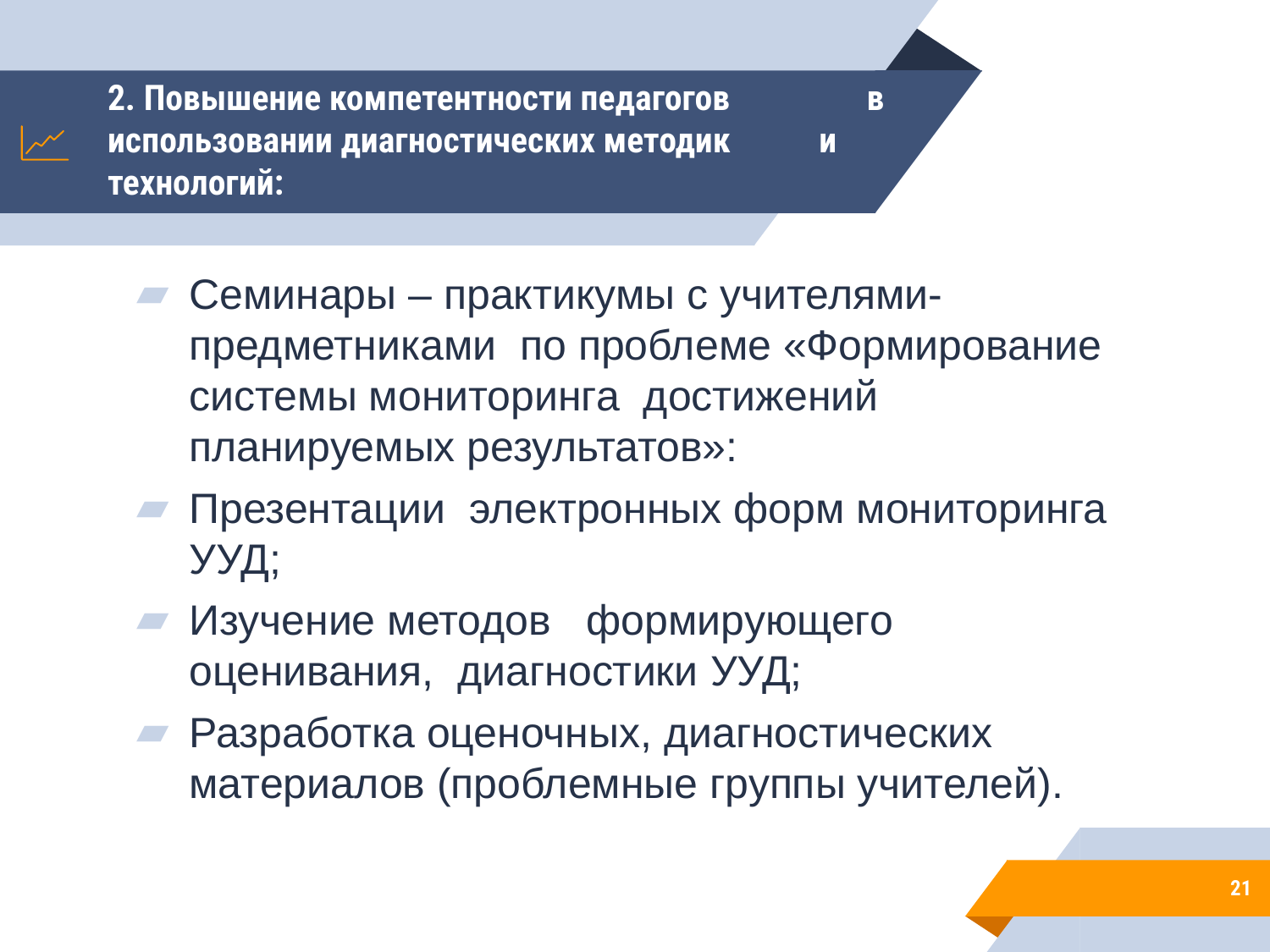

# 2. Повышение компетентности педагогов                 в  использовании диагностических методик           и технологий:

Семинары – практикумы с учителями- предметниками  по проблеме «Формирование системы мониторинга  достижений планируемых результатов»:
Презентации  электронных форм мониторинга УУД;
Изучение методов   формирующего оценивания,  диагностики УУД;
Разработка оценочных, диагностических материалов (проблемные группы учителей).
21